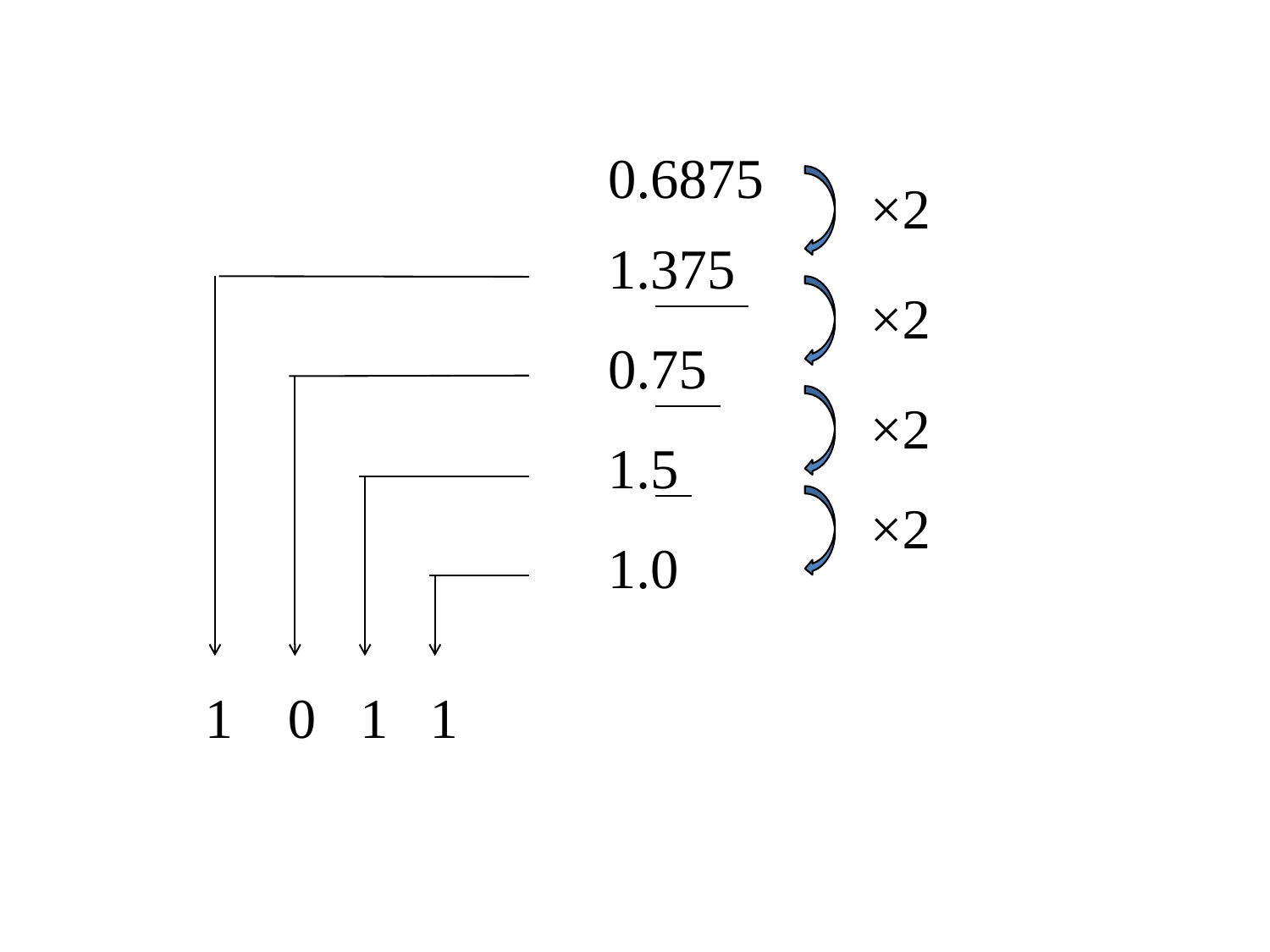

0.6875

×2
1.375

×2
0.75

×2
1.5

×2
1.0
1
0
1
1